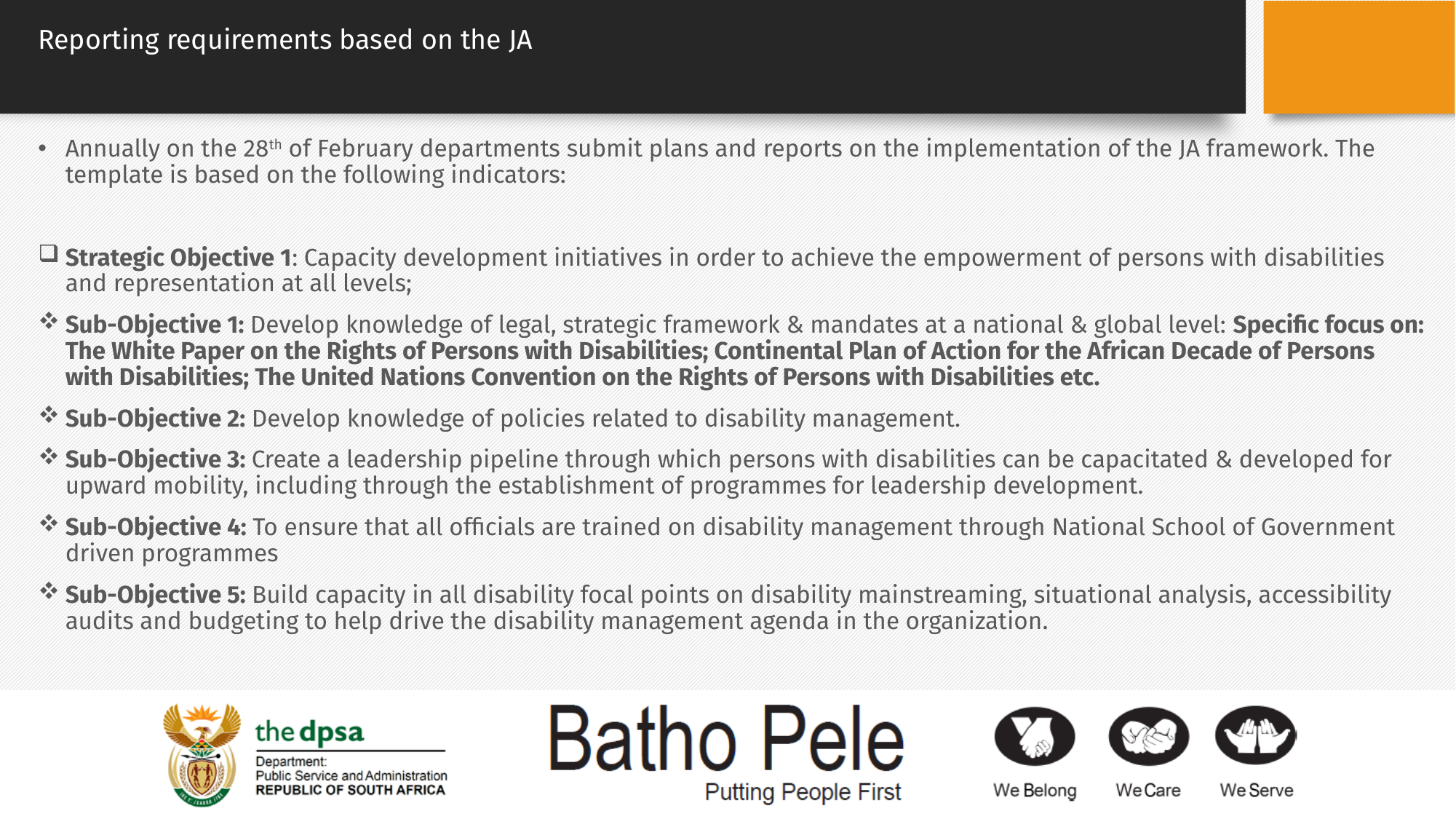

# Reporting requirements based on the JA
Annually on the 28th of February departments submit plans and reports on the implementation of the JA framework. The template is based on the following indicators:

Strategic Objective 1: Capacity development initiatives in order to achieve the empowerment of persons with disabilities and representation at all levels;
Sub-Objective 1: Develop knowledge of legal, strategic framework & mandates at a national & global level: Specific focus on: The White Paper on the Rights of Persons with Disabilities; Continental Plan of Action for the African Decade of Persons with Disabilities; The United Nations Convention on the Rights of Persons with Disabilities etc.
Sub-Objective 2: Develop knowledge of policies related to disability management.
Sub-Objective 3: Create a leadership pipeline through which persons with disabilities can be capacitated & developed for upward mobility, including through the establishment of programmes for leadership development.
Sub-Objective 4: To ensure that all officials are trained on disability management through National School of Government driven programmes
Sub-Objective 5: Build capacity in all disability focal points on disability mainstreaming, situational analysis, accessibility audits and budgeting to help drive the disability management agenda in the organization.